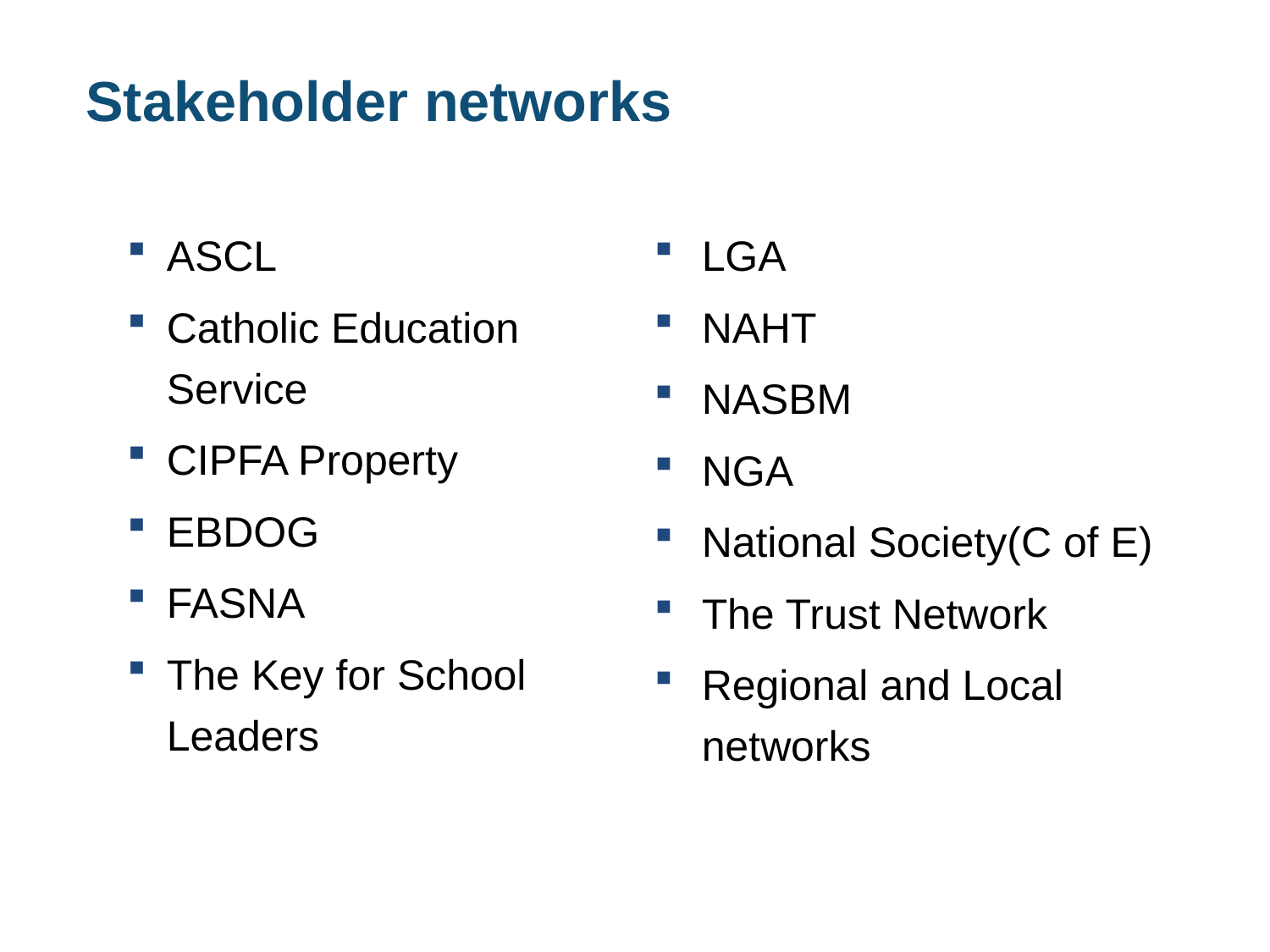

# Stakeholder networks
ASCL
Catholic Education Service
CIPFA Property
EBDOG
FASNA
The Key for School Leaders

LGA
NAHT
NASBM
NGA
National Society(C of E)
The Trust Network
Regional and Local networks